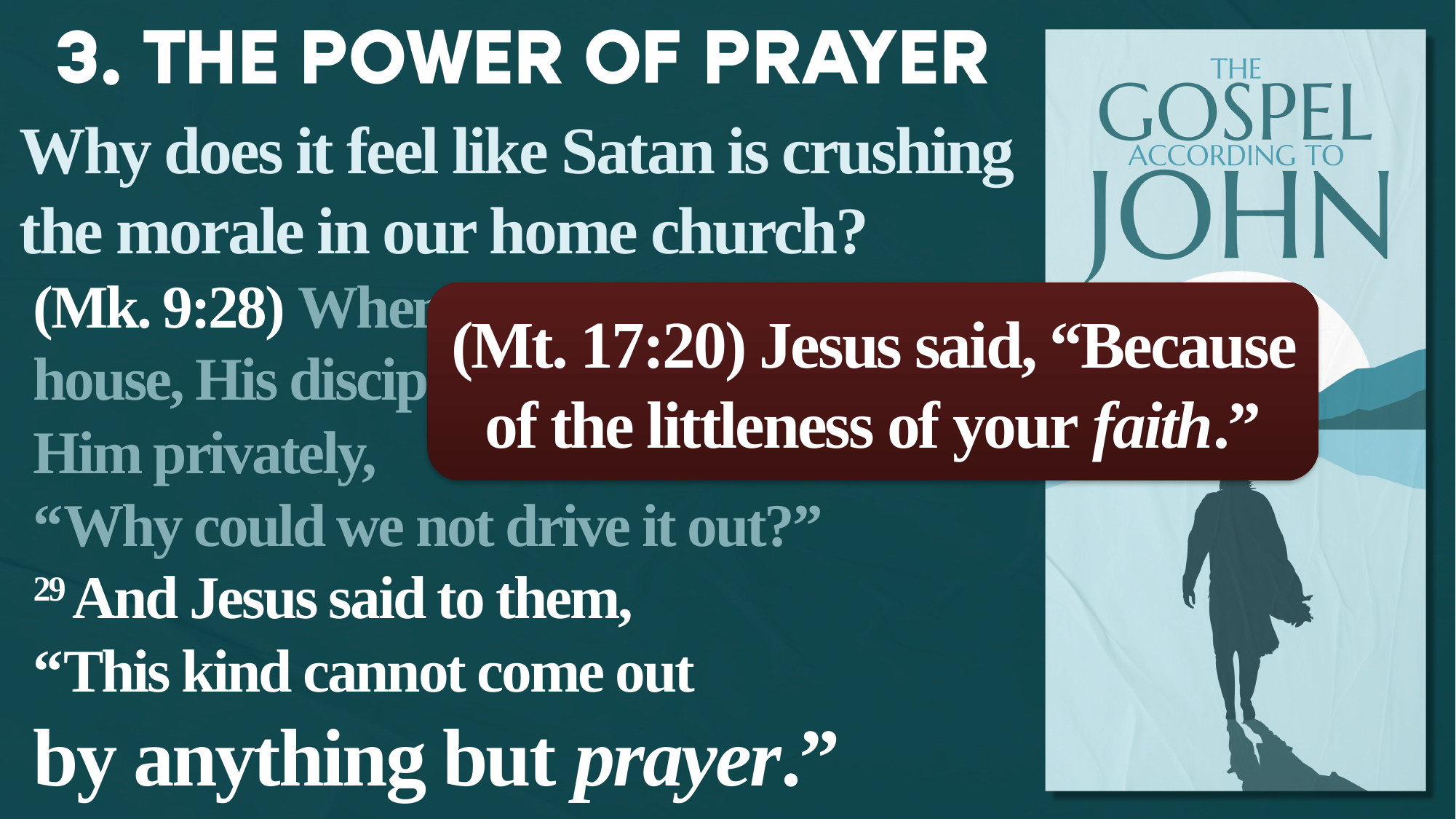

Why does it feel like Satan is crushing the morale in our home church?
(Mk. 9:28) When Jesus came into the house, His disciples began questioning Him privately,
“Why could we not drive it out?”
29 And Jesus said to them,
“This kind cannot come out
by anything but prayer.”
(Mt. 17:20) Jesus said, “Because of the littleness of your faith.”